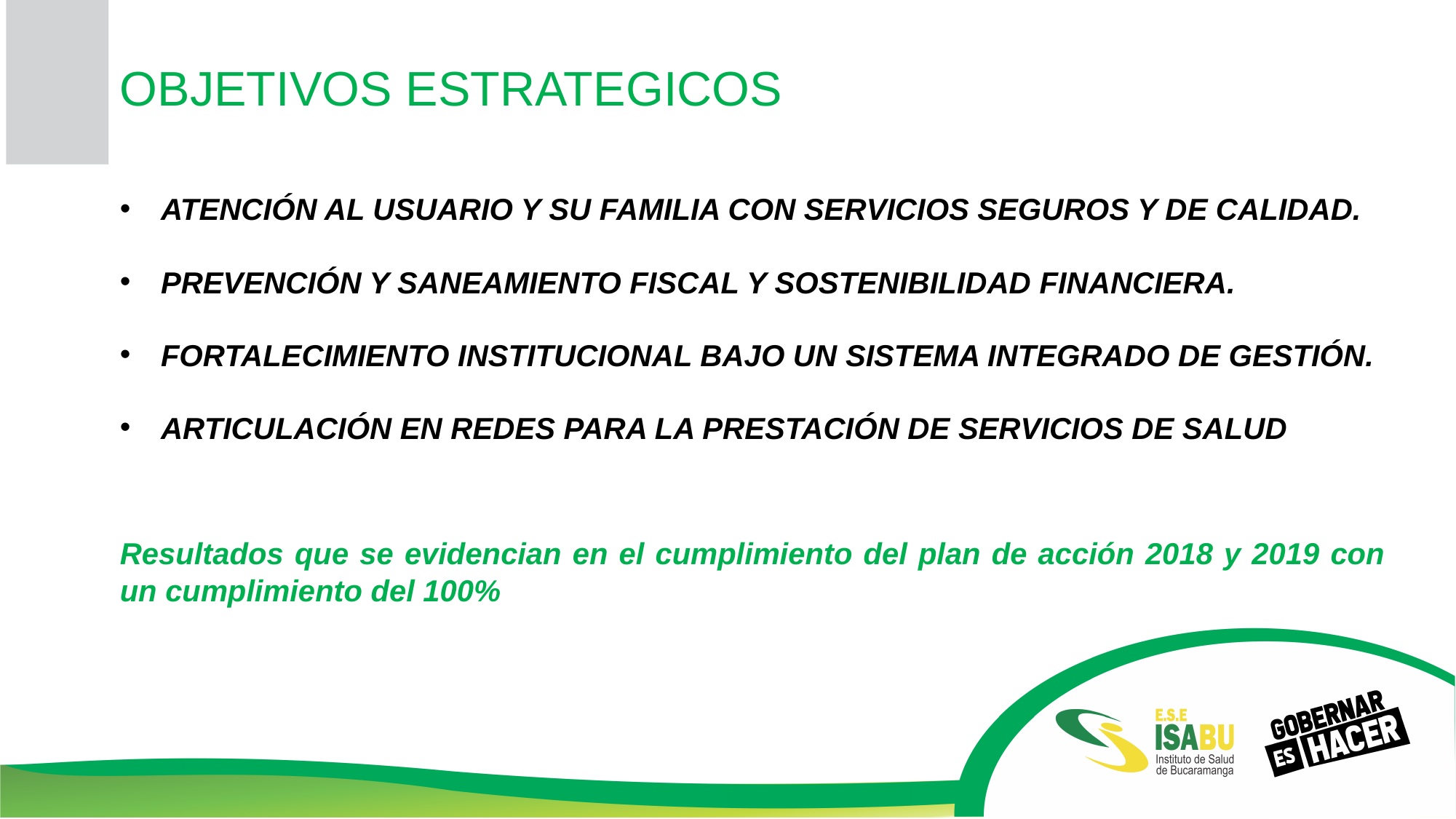

OBJETIVOS ESTRATEGICOS
ATENCIÓN AL USUARIO Y SU FAMILIA CON SERVICIOS SEGUROS Y DE CALIDAD.

PREVENCIÓN Y SANEAMIENTO FISCAL Y SOSTENIBILIDAD FINANCIERA.

FORTALECIMIENTO INSTITUCIONAL BAJO UN SISTEMA INTEGRADO DE GESTIÓN.

ARTICULACIÓN EN REDES PARA LA PRESTACIÓN DE SERVICIOS DE SALUD

Resultados que se evidencian en el cumplimiento del plan de acción 2018 y 2019 con un cumplimiento del 100%